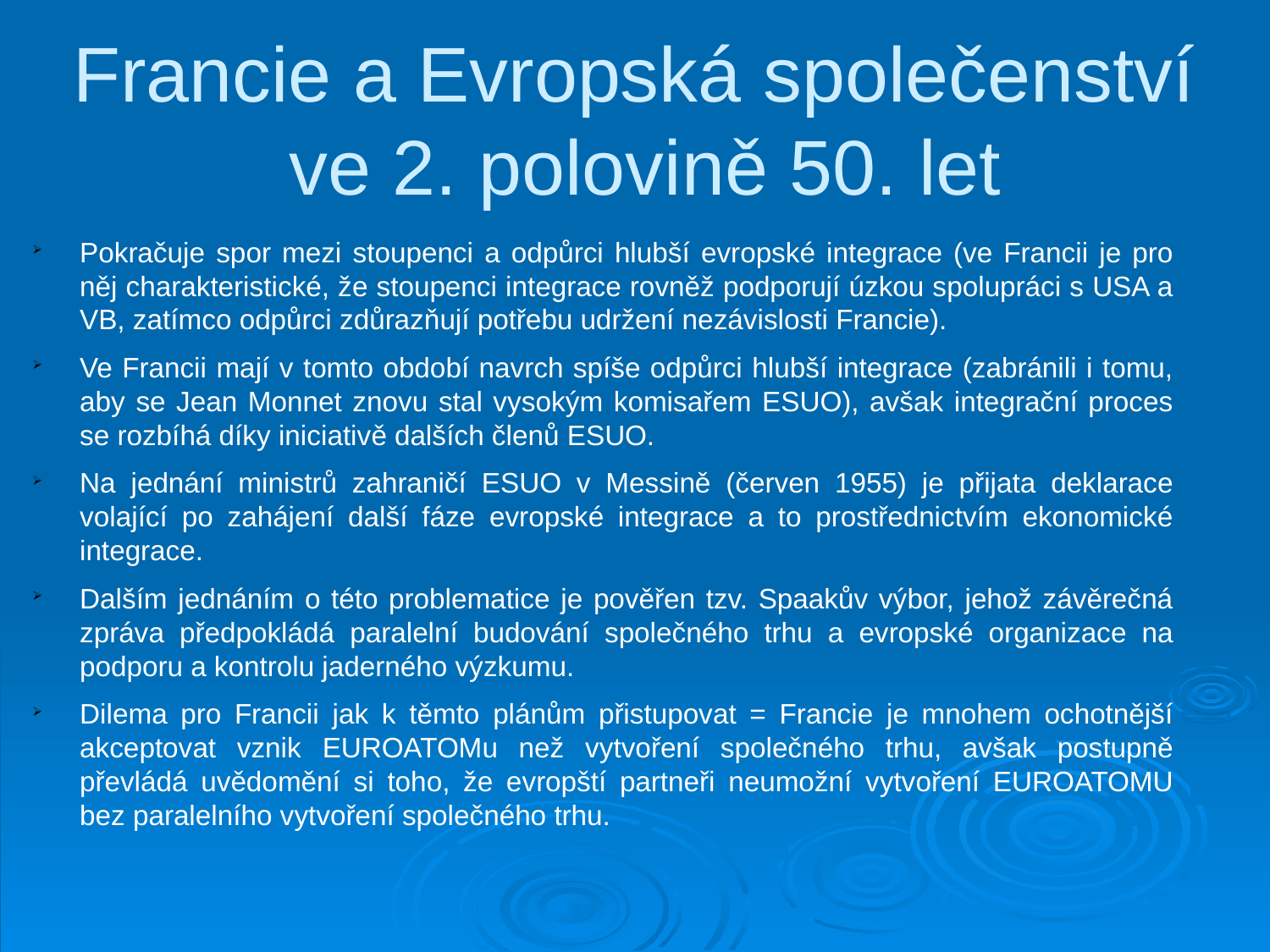

Francie a Evropská společenství  ve 2. polovině 50. let
Pokračuje spor mezi stoupenci a odpůrci hlubší evropské integrace (ve Francii je pro něj charakteristické, že stoupenci integrace rovněž podporují úzkou spolupráci s USA a VB, zatímco odpůrci zdůrazňují potřebu udržení nezávislosti Francie).
Ve Francii mají v tomto období navrch spíše odpůrci hlubší integrace (zabránili i tomu, aby se Jean Monnet znovu stal vysokým komisařem ESUO), avšak integrační proces se rozbíhá díky iniciativě dalších členů ESUO.
Na jednání ministrů zahraničí ESUO v Messině (červen 1955) je přijata deklarace volající po zahájení další fáze evropské integrace a to prostřednictvím ekonomické integrace.
Dalším jednáním o této problematice je pověřen tzv. Spaakův výbor, jehož závěrečná zpráva předpokládá paralelní budování společného trhu a evropské organizace na podporu a kontrolu jaderného výzkumu.
Dilema pro Francii jak k těmto plánům přistupovat = Francie je mnohem ochotnější akceptovat vznik EUROATOMu než vytvoření společného trhu, avšak postupně převládá uvědomění si toho, že evropští partneři neumožní vytvoření EUROATOMU bez paralelního vytvoření společného trhu.